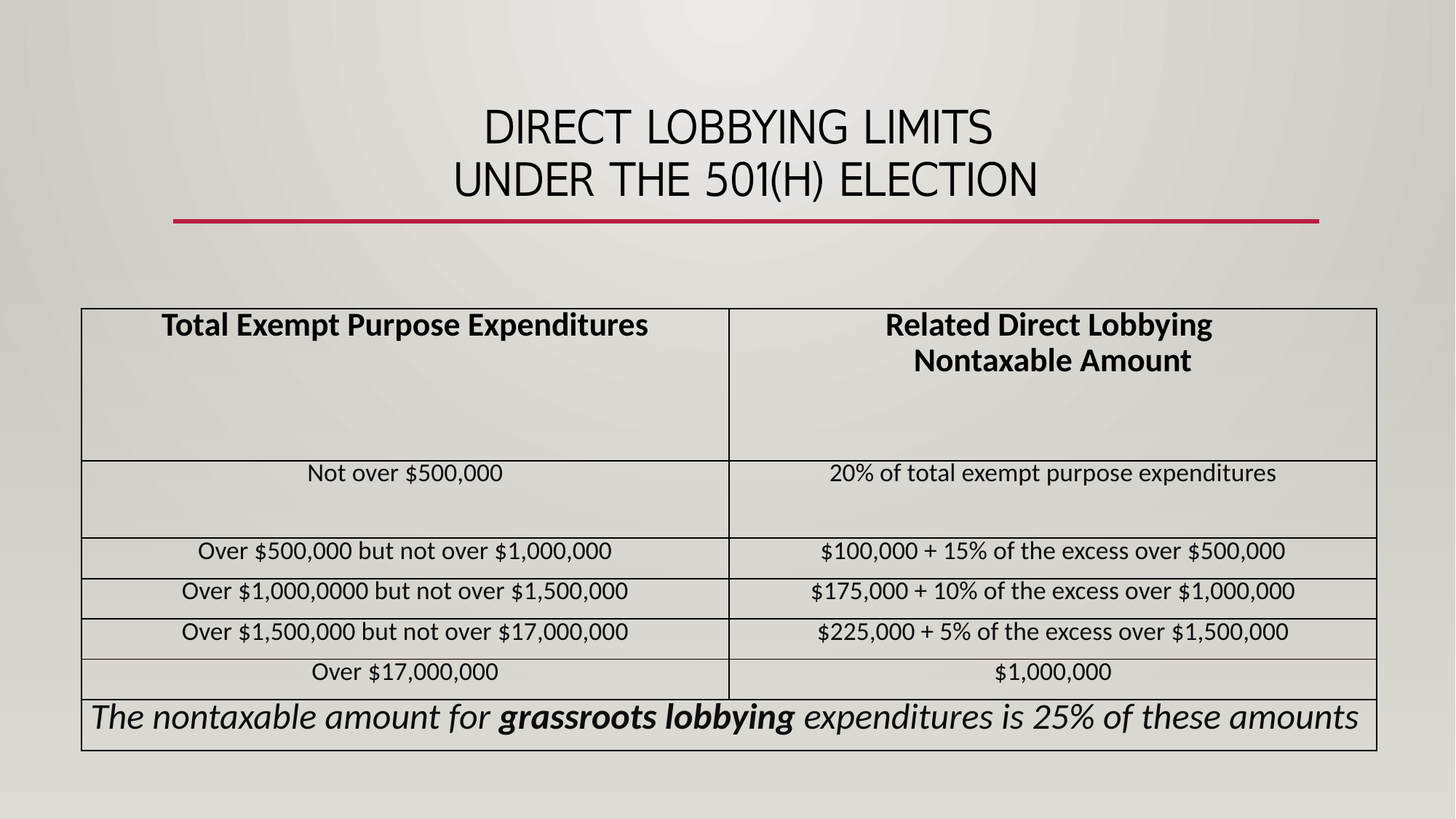

# Direct Lobbying limits under the 501(H) election

| Total Exempt Purpose Expenditures | Related Direct Lobbying Nontaxable Amount |
| --- | --- |
| Not over $500,000 | 20% of total exempt purpose expenditures |
| Over $500,000 but not over $1,000,000 | $100,000 + 15% of the excess over $500,000 |
| Over $1,000,0000 but not over $1,500,000 | $175,000 + 10% of the excess over $1,000,000 |
| Over $1,500,000 but not over $17,000,000 | $225,000 + 5% of the excess over $1,500,000 |
| Over $17,000,000 | $1,000,000 |
| The nontaxable amount for grassroots lobbying expenditures is 25% of these amounts |  |